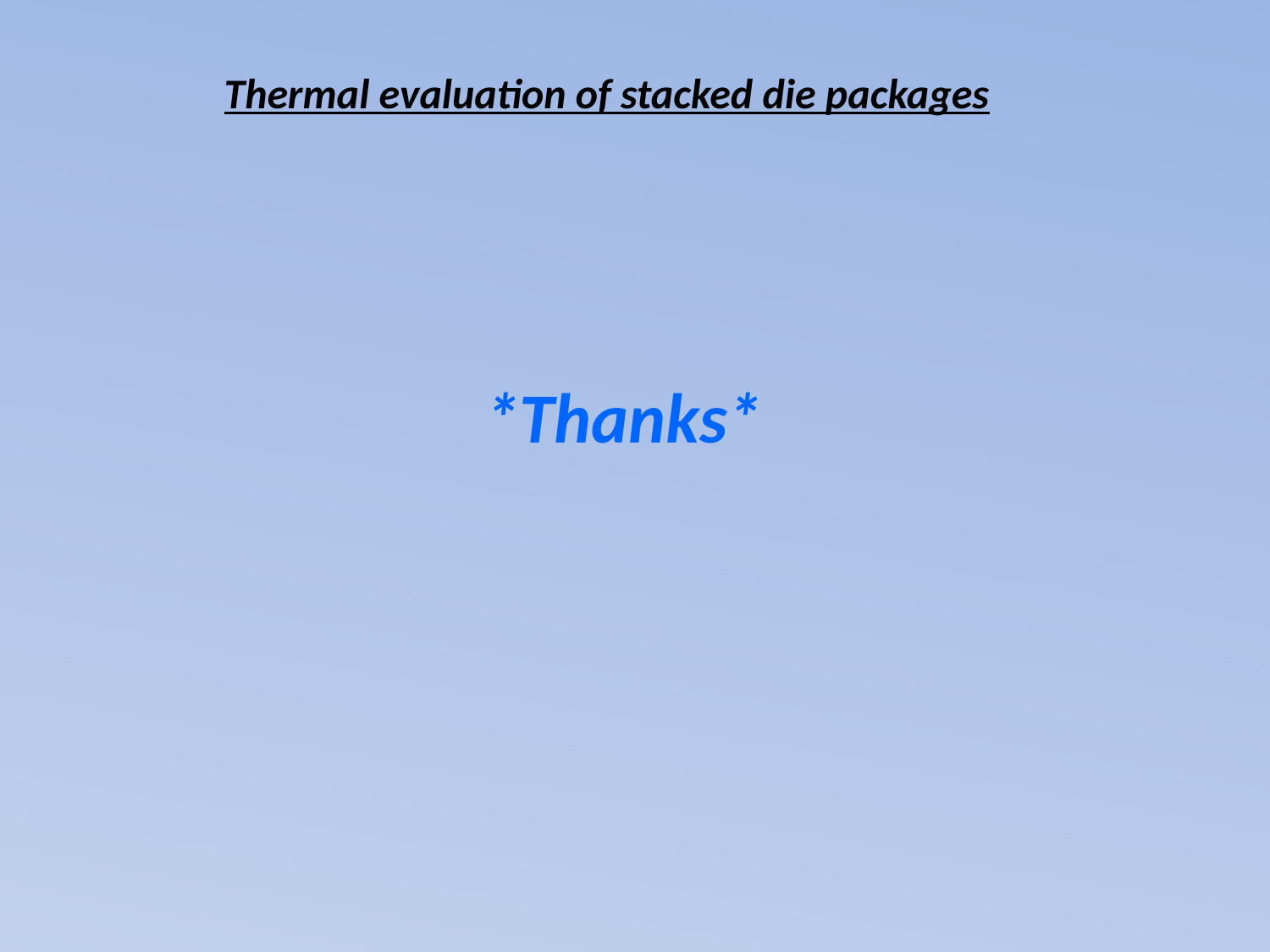

Thermal evaluation of stacked die packages

*Thanks*